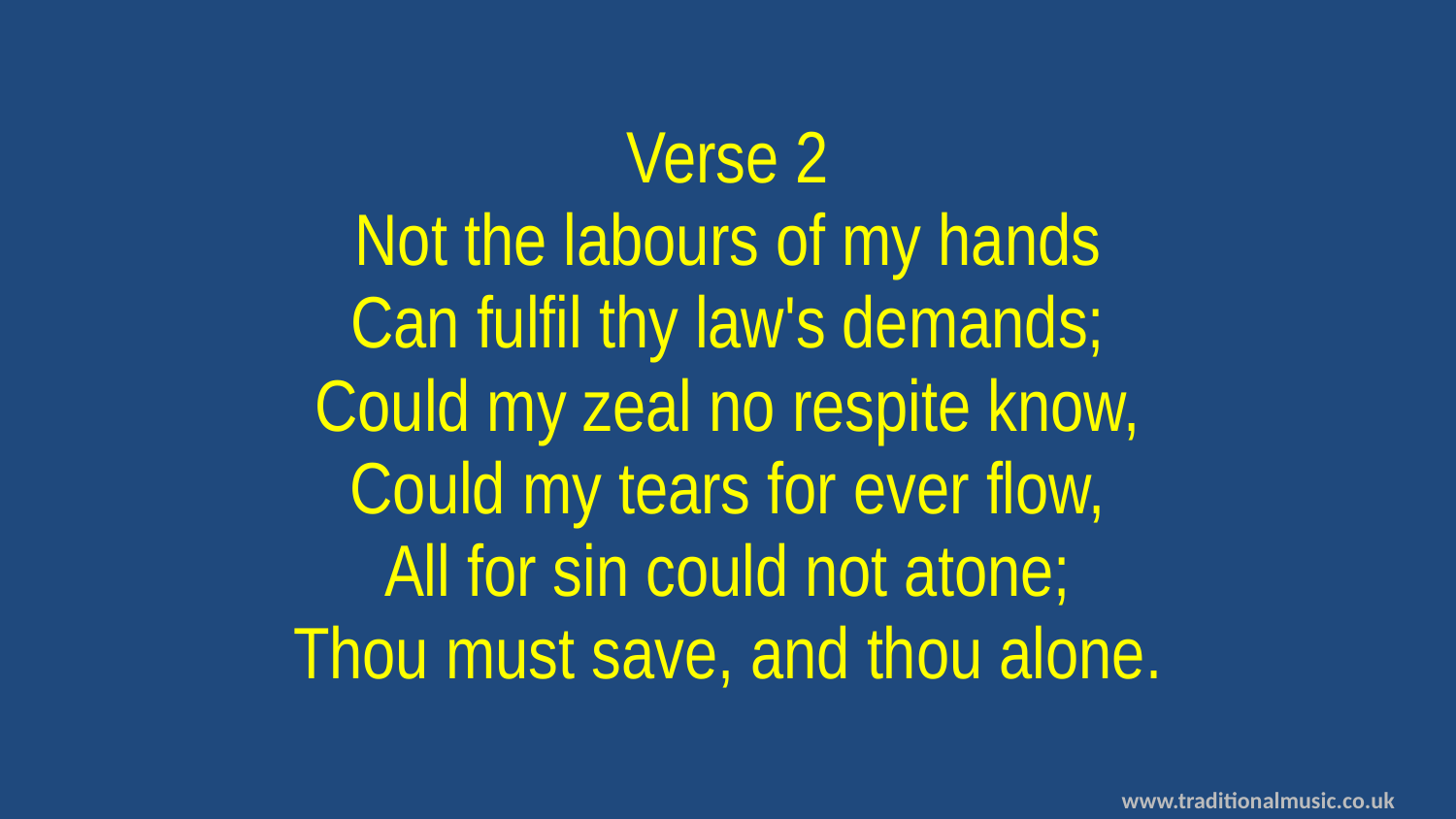

Verse 2
Not the labours of my hands
Can fulfil thy law's demands;
Could my zeal no respite know,
Could my tears for ever flow,
All for sin could not atone;
Thou must save, and thou alone.